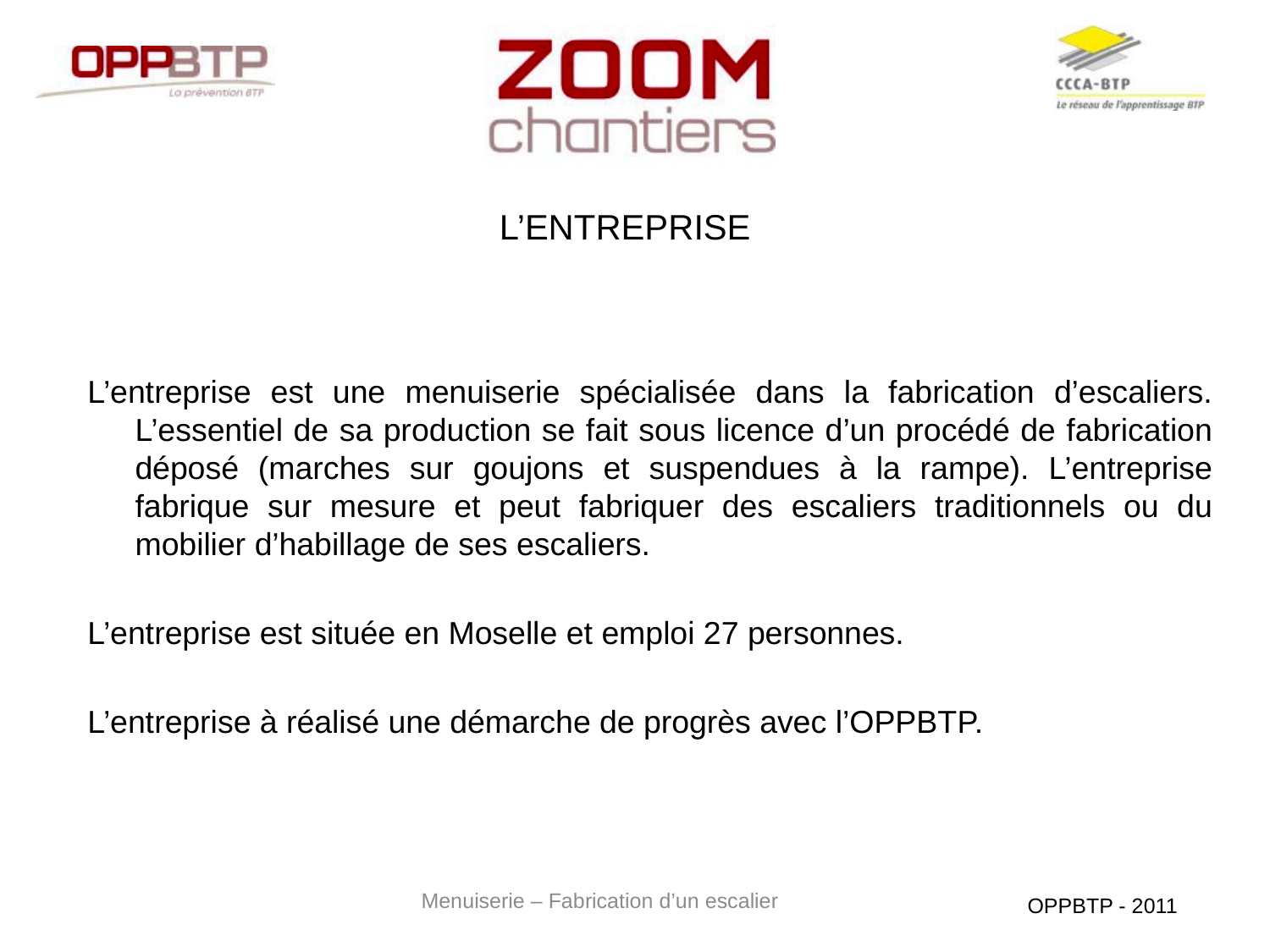

# L’ENTREPRISE

L’entreprise est une menuiserie spécialisée dans la fabrication d’escaliers. L’essentiel de sa production se fait sous licence d’un procédé de fabrication déposé (marches sur goujons et suspendues à la rampe). L’entreprise fabrique sur mesure et peut fabriquer des escaliers traditionnels ou du mobilier d’habillage de ses escaliers.

L’entreprise est située en Moselle et emploi 27 personnes.

L’entreprise à réalisé une démarche de progrès avec l’OPPBTP.